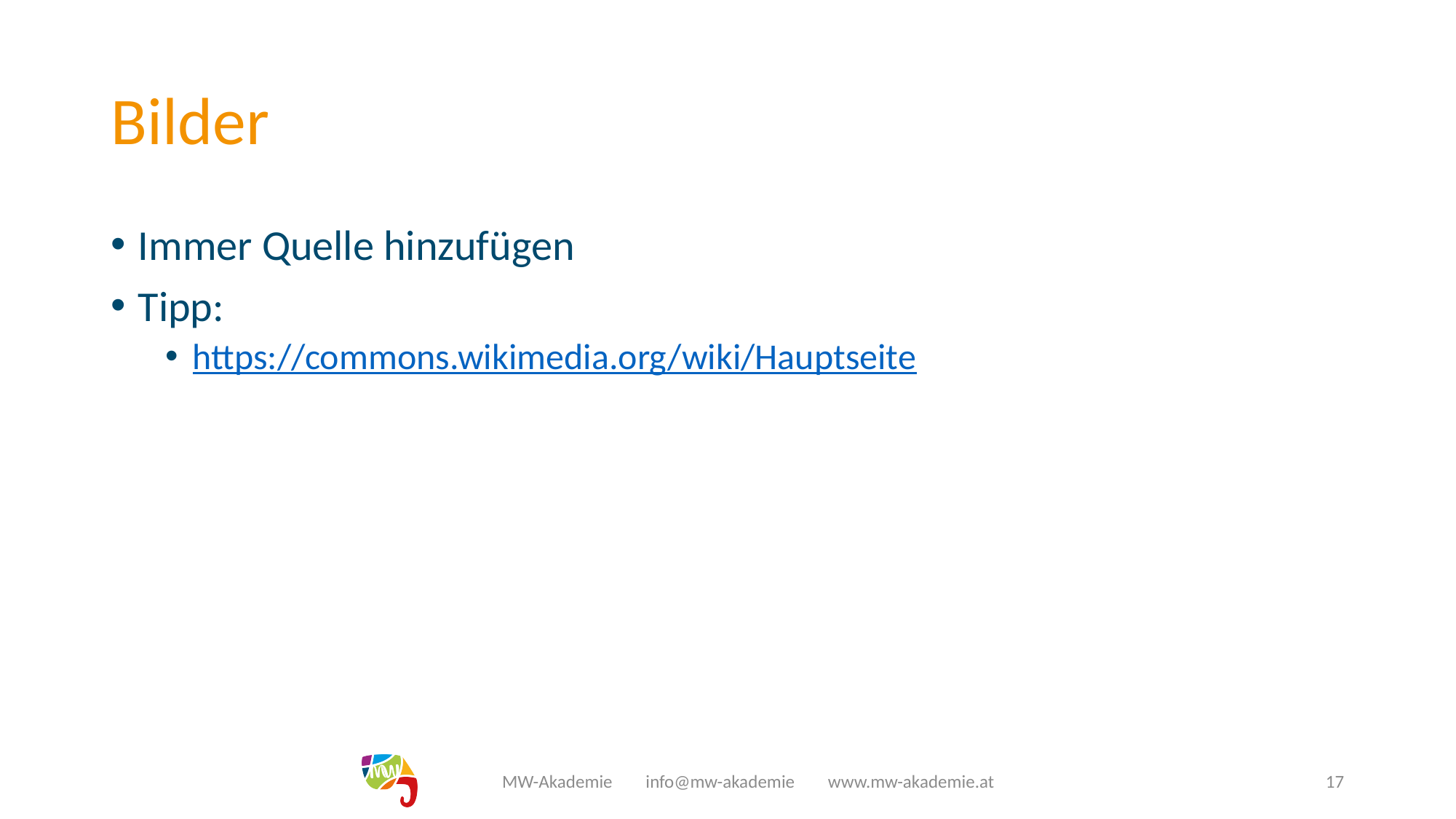

# Bilder
Immer Quelle hinzufügen
Tipp:
https://commons.wikimedia.org/wiki/Hauptseite

MW-Akademie        info@mw-akademie        www.mw-akademie.at
17